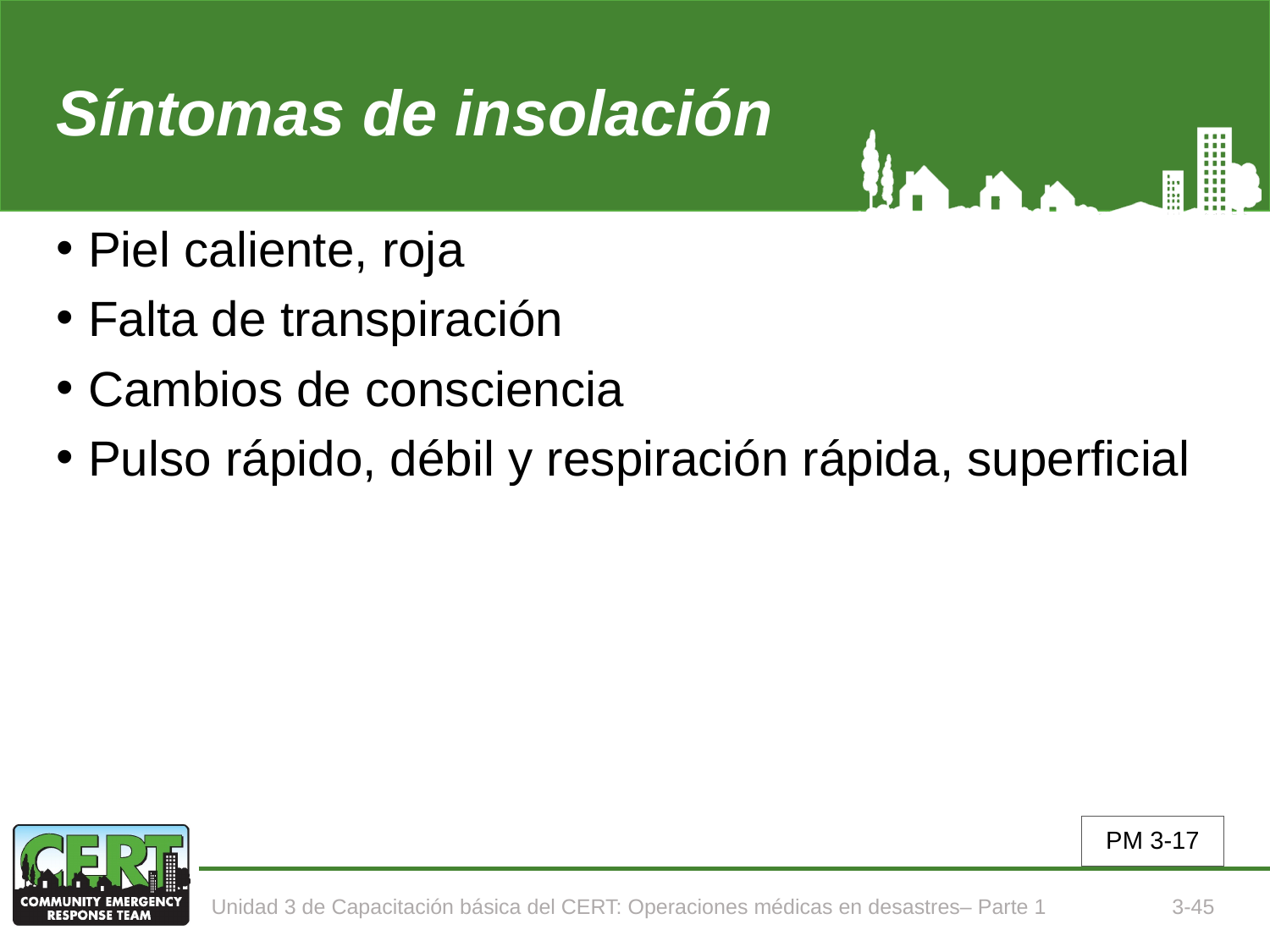

# Síntomas de insolación
Piel caliente, roja
Falta de transpiración
Cambios de consciencia
Pulso rápido, débil y respiración rápida, superficial
PM 3-17
Unidad 3 de Capacitación básica del CERT: Operaciones médicas en desastres– Parte 1
3-45